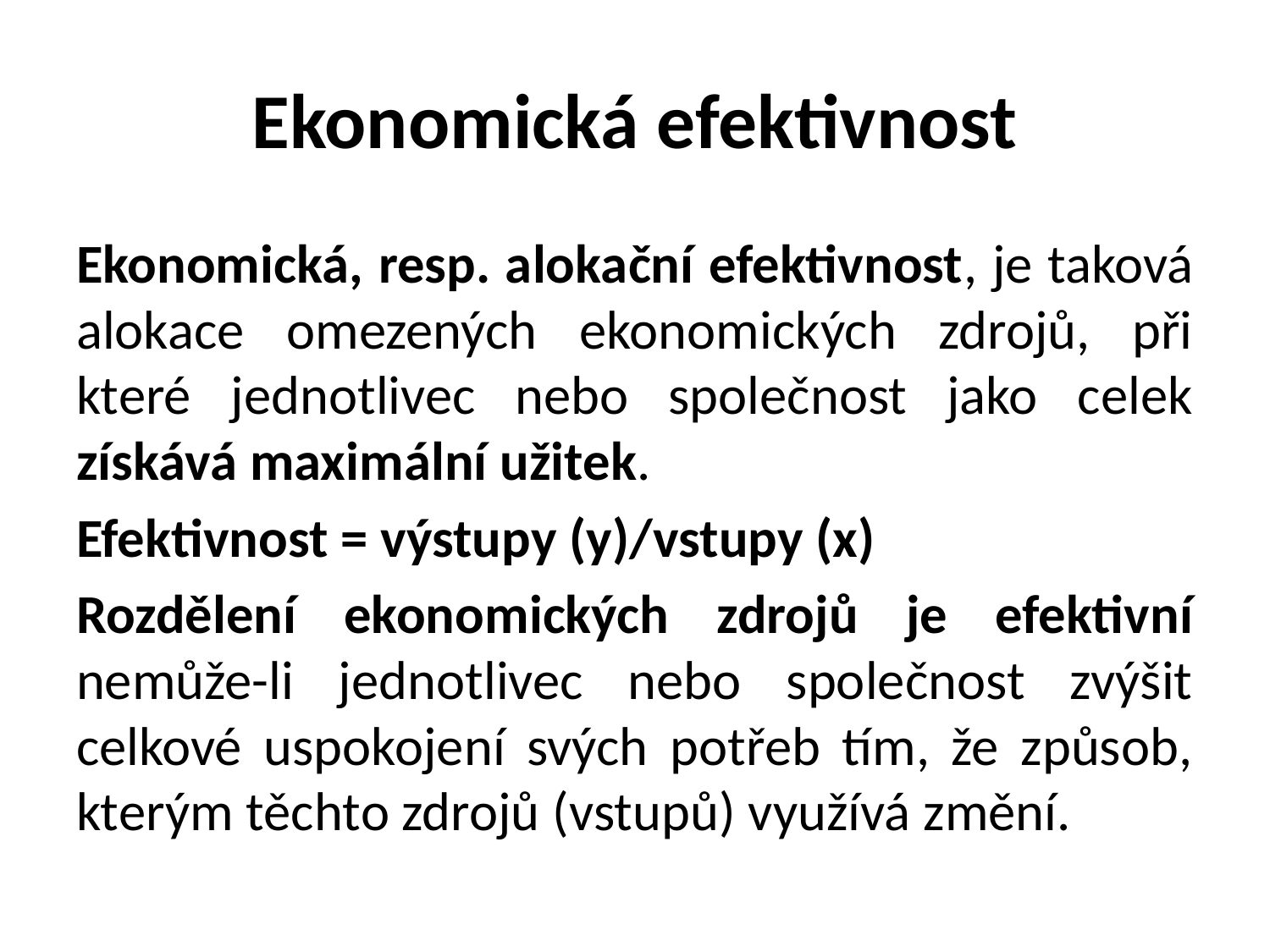

# Ekonomická efektivnost
Ekonomická, resp. alokační efektivnost, je taková alokace omezených ekonomických zdrojů, při které jednotlivec nebo společnost jako celek získává maximální užitek.
Efektivnost = výstupy (y)/vstupy (x)
Rozdělení ekonomických zdrojů je efektivní nemůže-li jednotlivec nebo společnost zvýšit celkové uspokojení svých potřeb tím, že způsob, kterým těchto zdrojů (vstupů) využívá změní.